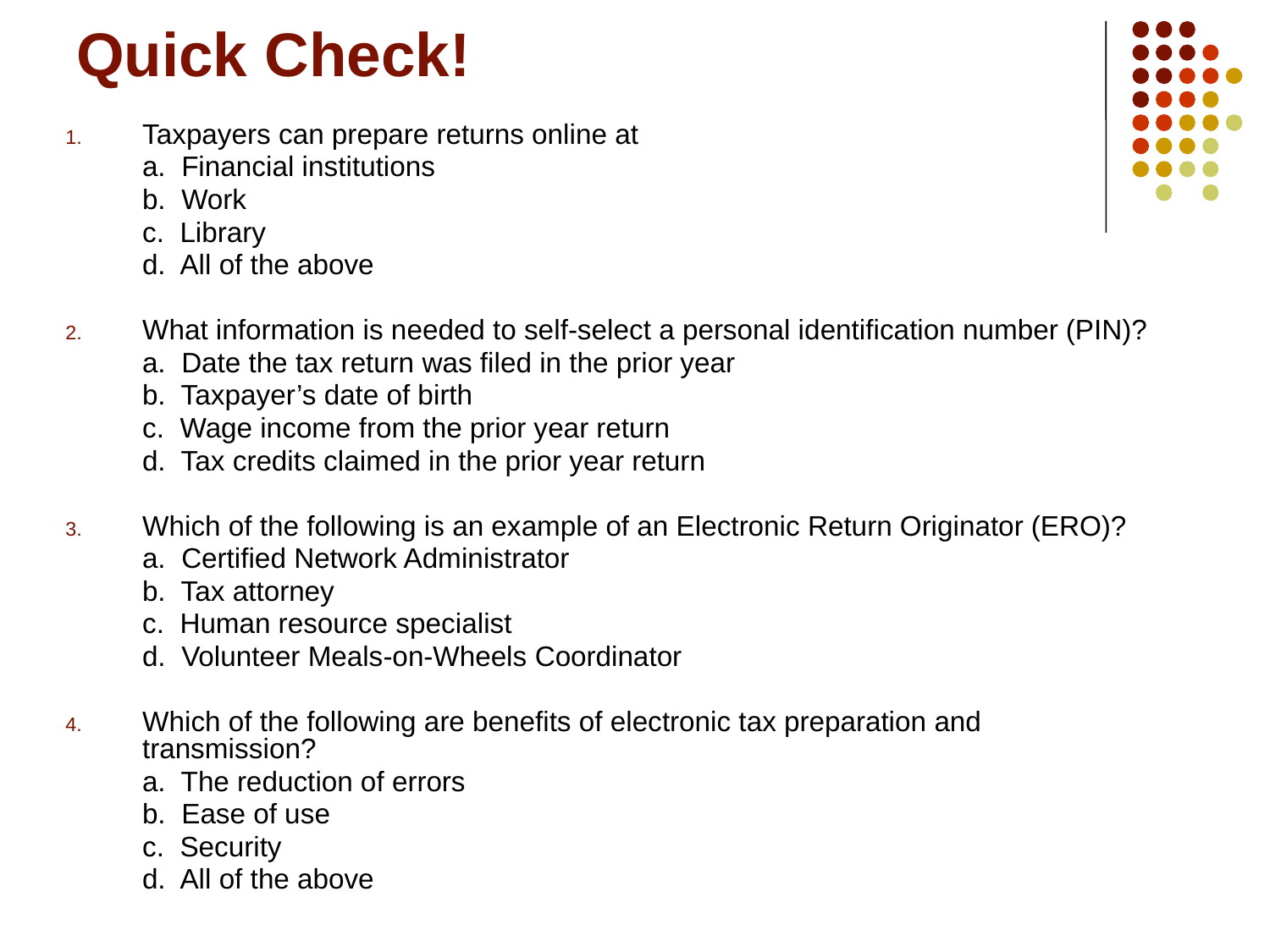

# Quick Check!
Taxpayers can prepare returns online at
	a.  Financial institutions
	b.  Work
	c.  Library
	d.  All of the above

What information is needed to self-select a personal identification number (PIN)?
	a.  Date the tax return was filed in the prior year
	b.  Taxpayer’s date of birth
	c.  Wage income from the prior year return
	d.  Tax credits claimed in the prior year return

Which of the following is an example of an Electronic Return Originator (ERO)?
	a.  Certified Network Administrator
	b.  Tax attorney
	c.  Human resource specialist
	d.  Volunteer Meals-on-Wheels Coordinator

Which of the following are benefits of electronic tax preparation and transmission?
	a.  The reduction of errors
	b.  Ease of use
	c.  Security
	d.  All of the above